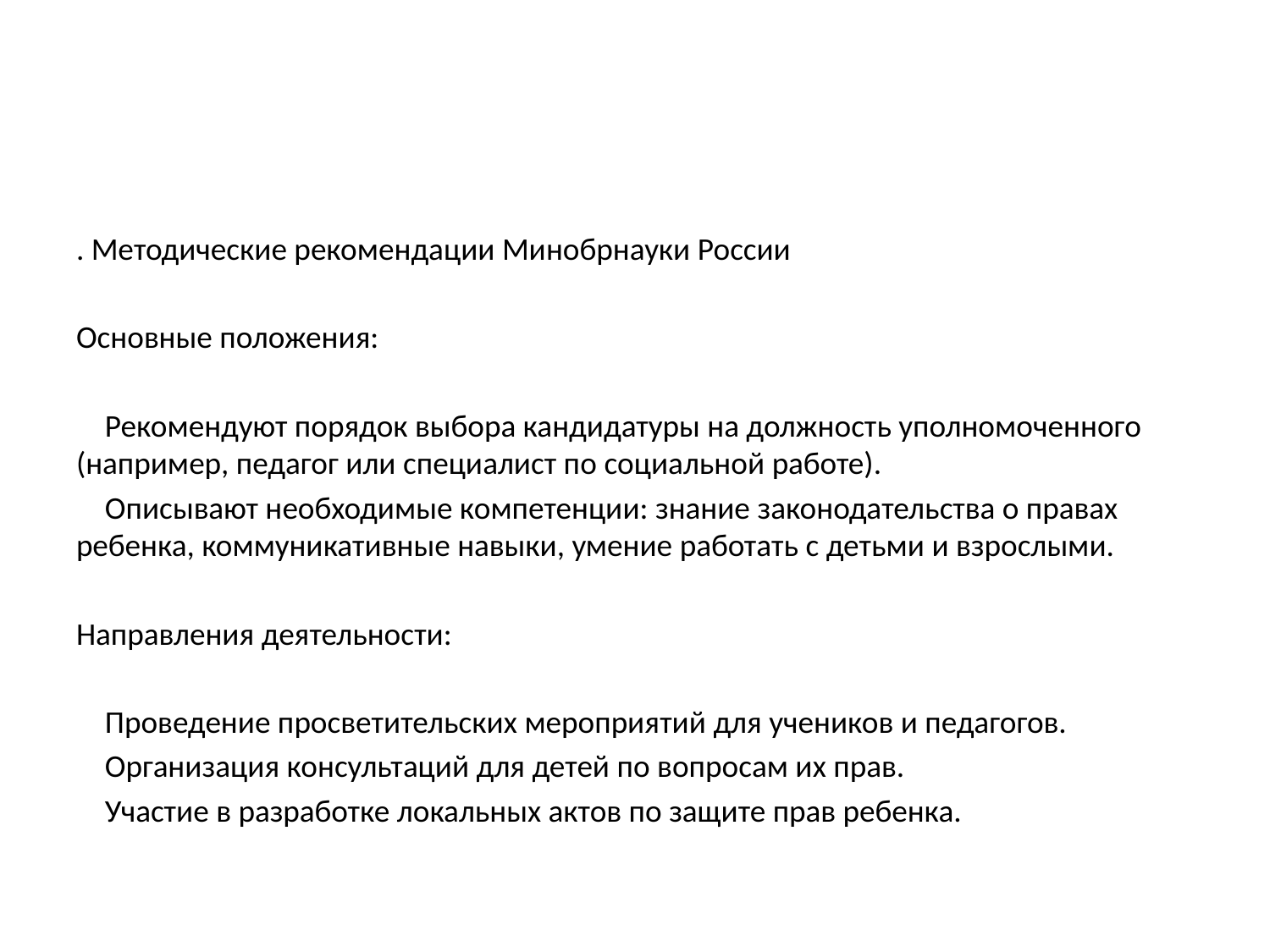

#
. Методические рекомендации Минобрнауки России

Основные положения:

    Рекомендуют порядок выбора кандидатуры на должность уполномоченного (например, педагог или специалист по социальной работе).
    Описывают необходимые компетенции: знание законодательства о правах ребенка, коммуникативные навыки, умение работать с детьми и взрослыми.

Направления деятельности:

    Проведение просветительских мероприятий для учеников и педагогов.
    Организация консультаций для детей по вопросам их прав.
    Участие в разработке локальных актов по защите прав ребенка.